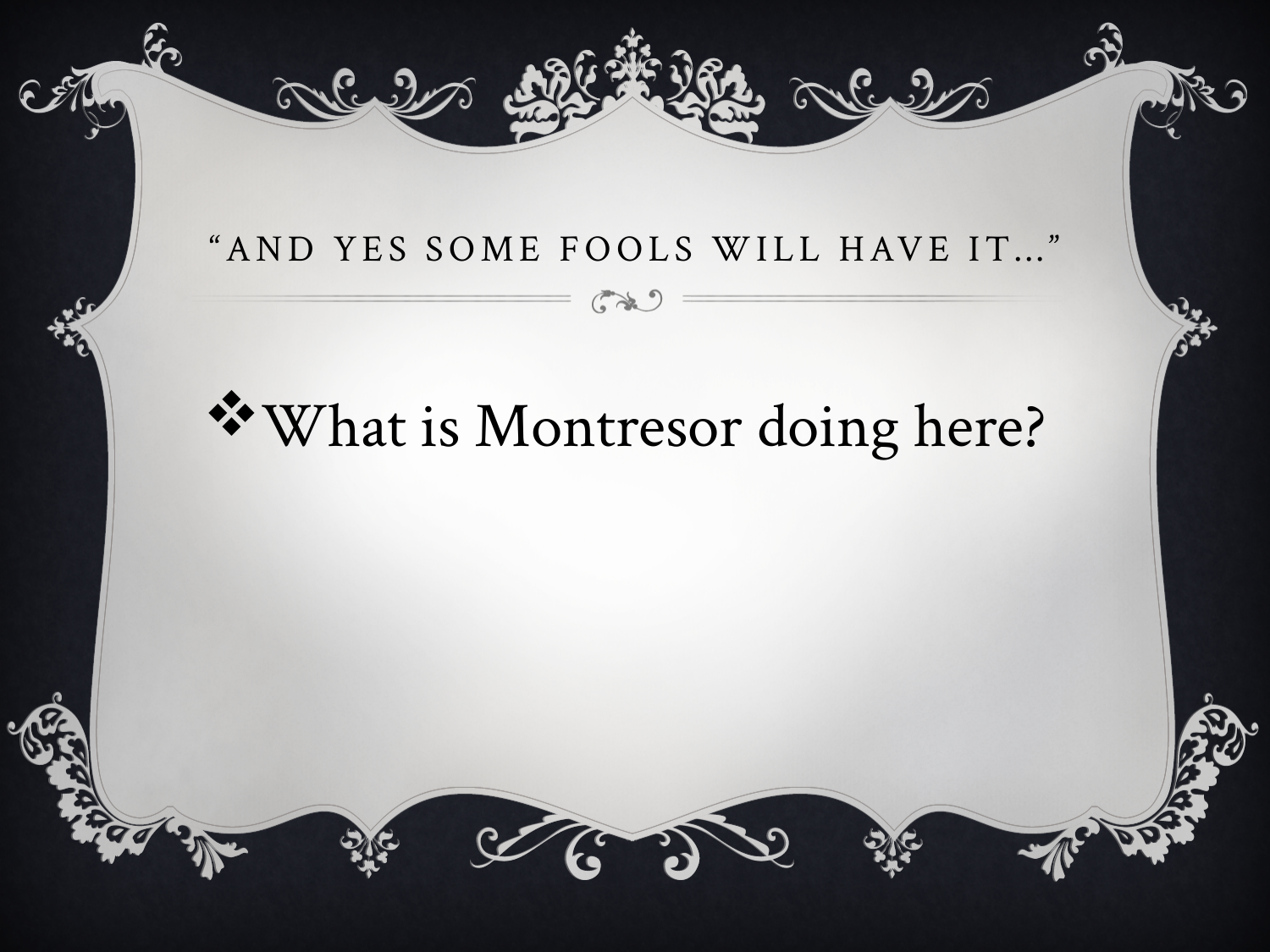

# “And yes some fools will have it…”
What is Montresor doing here?